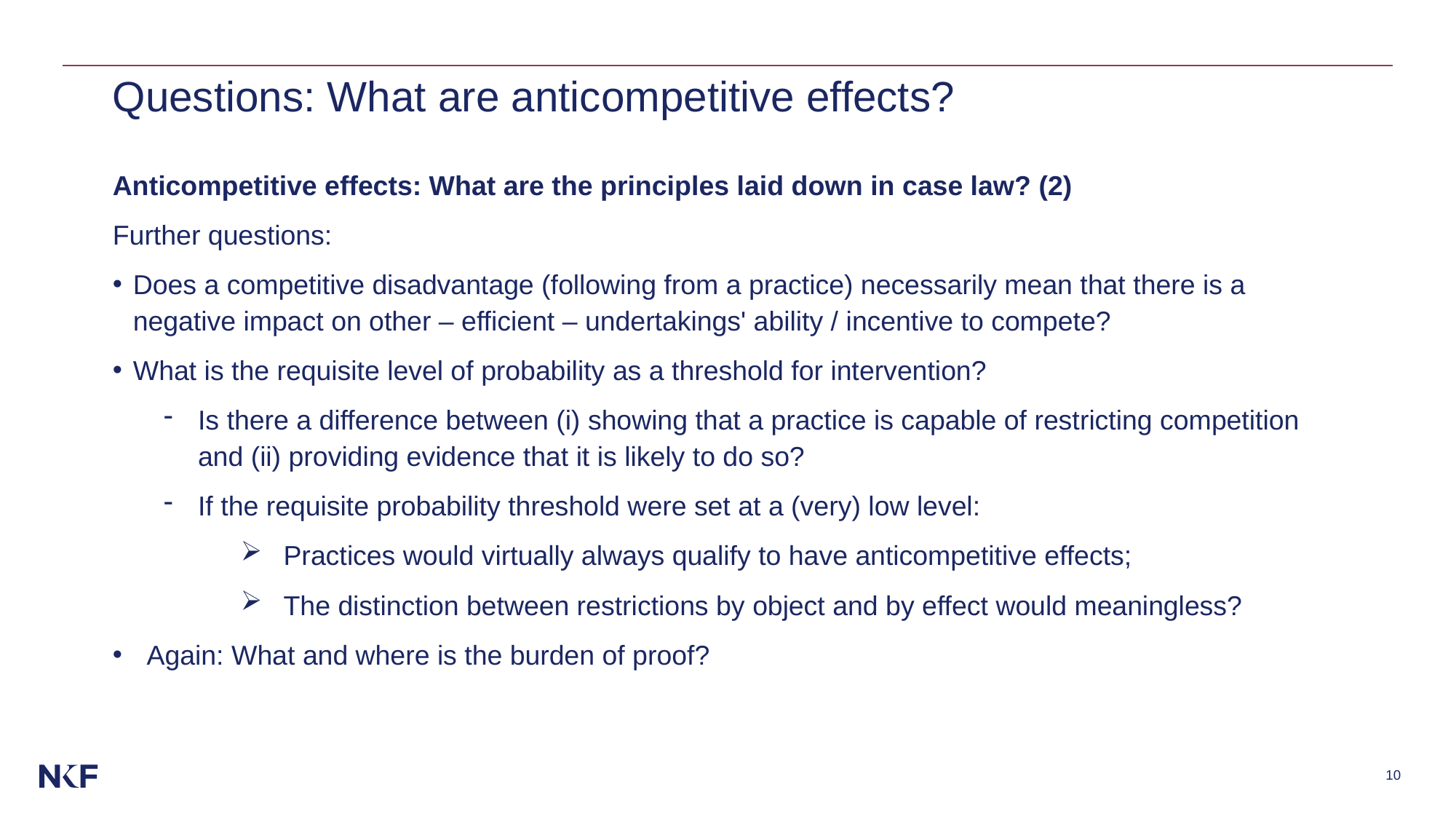

# Questions: What are anticompetitive effects?
Anticompetitive effects: What are the principles laid down in case law? (2)
Further questions:
Does a competitive disadvantage (following from a practice) necessarily mean that there is a negative impact on other – efficient – undertakings' ability / incentive to compete?
What is the requisite level of probability as a threshold for intervention?
Is there a difference between (i) showing that a practice is capable of restricting competition and (ii) providing evidence that it is likely to do so?
If the requisite probability threshold were set at a (very) low level:
Practices would virtually always qualify to have anticompetitive effects;
The distinction between restrictions by object and by effect would meaningless?
Again: What and where is the burden of proof?
10